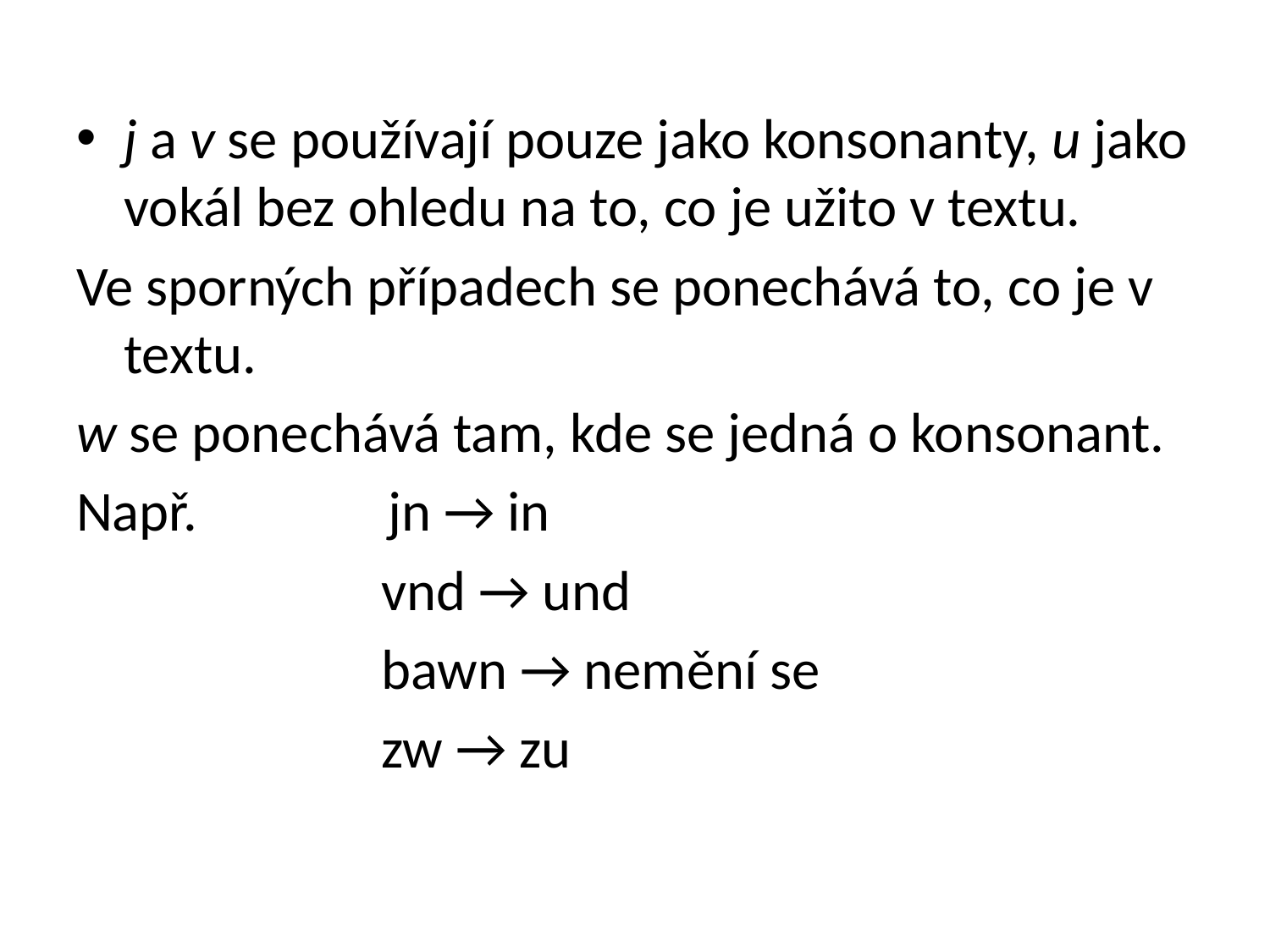

j a v se používají pouze jako konsonanty, u jako vokál bez ohledu na to, co je užito v textu.
Ve sporných případech se ponechává to, co je v textu.
w se ponechává tam, kde se jedná o konsonant.
Např.               jn → in
                        vnd → und
                        bawn → nemění se
                        zw → zu